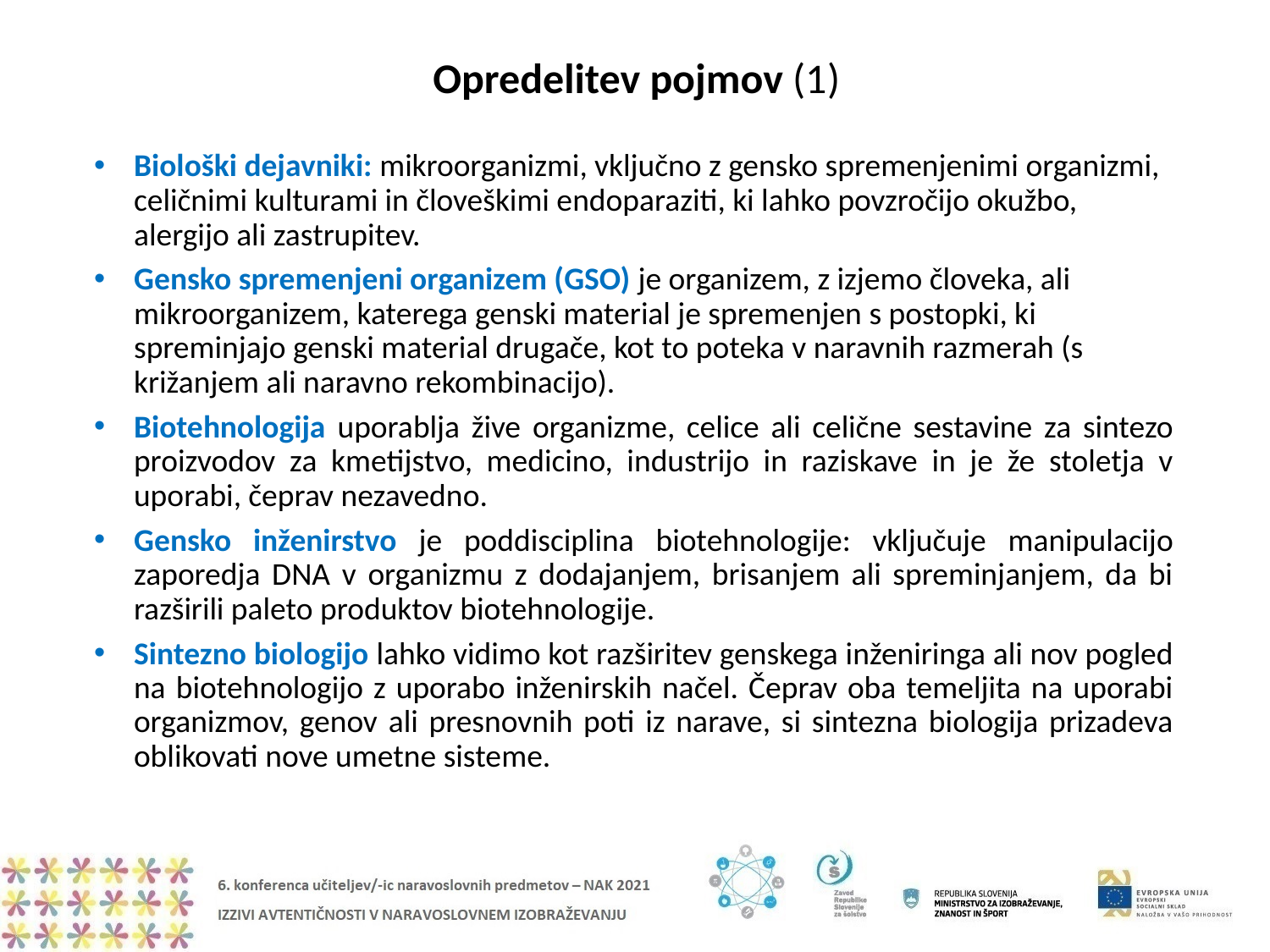

Opredelitev pojmov (1)
Biološki dejavniki: mikroorganizmi, vključno z gensko spremenjenimi organizmi, celičnimi kulturami in človeškimi endoparaziti, ki lahko povzročijo okužbo, alergijo ali zastrupitev.
Gensko spremenjeni organizem (GSO) je organizem, z izjemo človeka, ali mikroorganizem, katerega genski material je spremenjen s postopki, ki spreminjajo genski material drugače, kot to poteka v naravnih razmerah (s križanjem ali naravno rekombinacijo).
Biotehnologija uporablja žive organizme, celice ali celične sestavine za sintezo proizvodov za kmetijstvo, medicino, industrijo in raziskave in je že stoletja v uporabi, čeprav nezavedno.
Gensko inženirstvo je poddisciplina biotehnologije: vključuje manipulacijo zaporedja DNA v organizmu z dodajanjem, brisanjem ali spreminjanjem, da bi razširili paleto produktov biotehnologije.
Sintezno biologijo lahko vidimo kot razširitev genskega inženiringa ali nov pogled na biotehnologijo z uporabo inženirskih načel. Čeprav oba temeljita na uporabi organizmov, genov ali presnovnih poti iz narave, si sintezna biologija prizadeva oblikovati nove umetne sisteme.